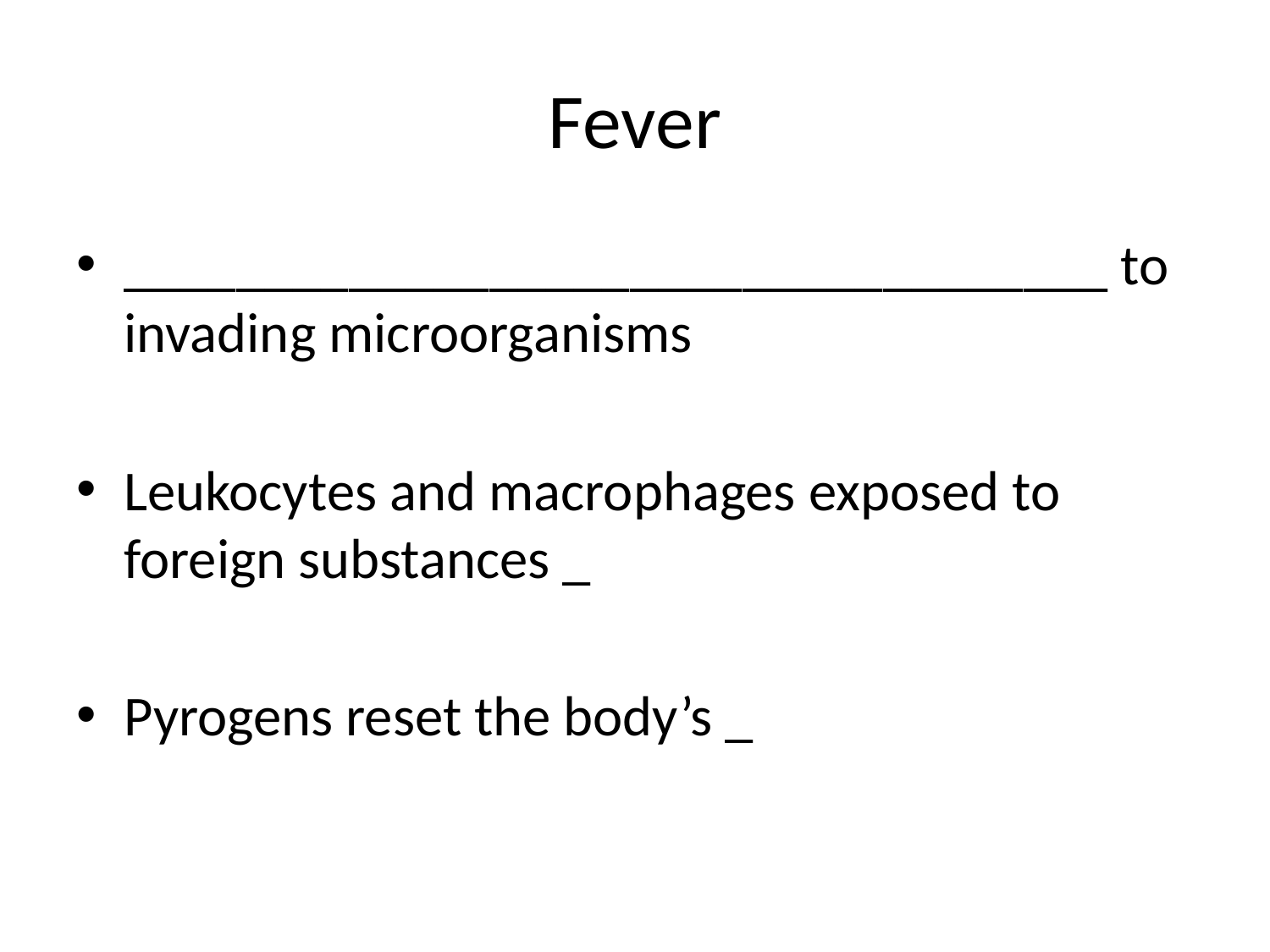

# Fever
___________________________________ to invading microorganisms

Leukocytes and macrophages exposed to foreign substances _

Pyrogens reset the body’s _